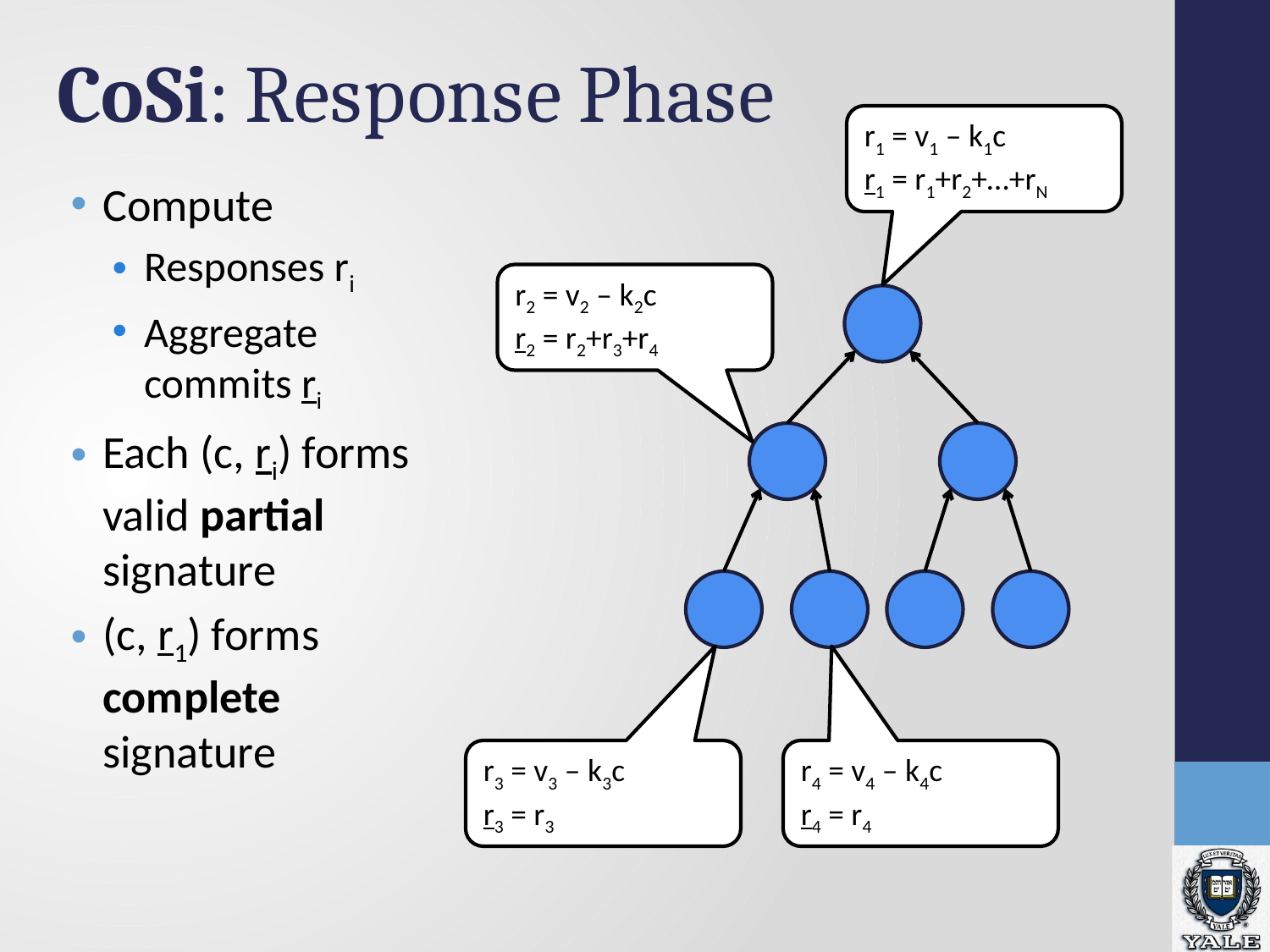

# CoSi: Response Phase
r1 = v1 – k1c
r1 = r1+r2+…+rN
Compute
Responses ri
Aggregate commits ri
Each (c, ri) forms valid partial signature
(c, r1) forms complete signature

r2 = v2 – k2c
r2 = r2+r3+r4

r3 = v3 – k3c
r3 = r3
r4 = v4 – k4c
r4 = r4